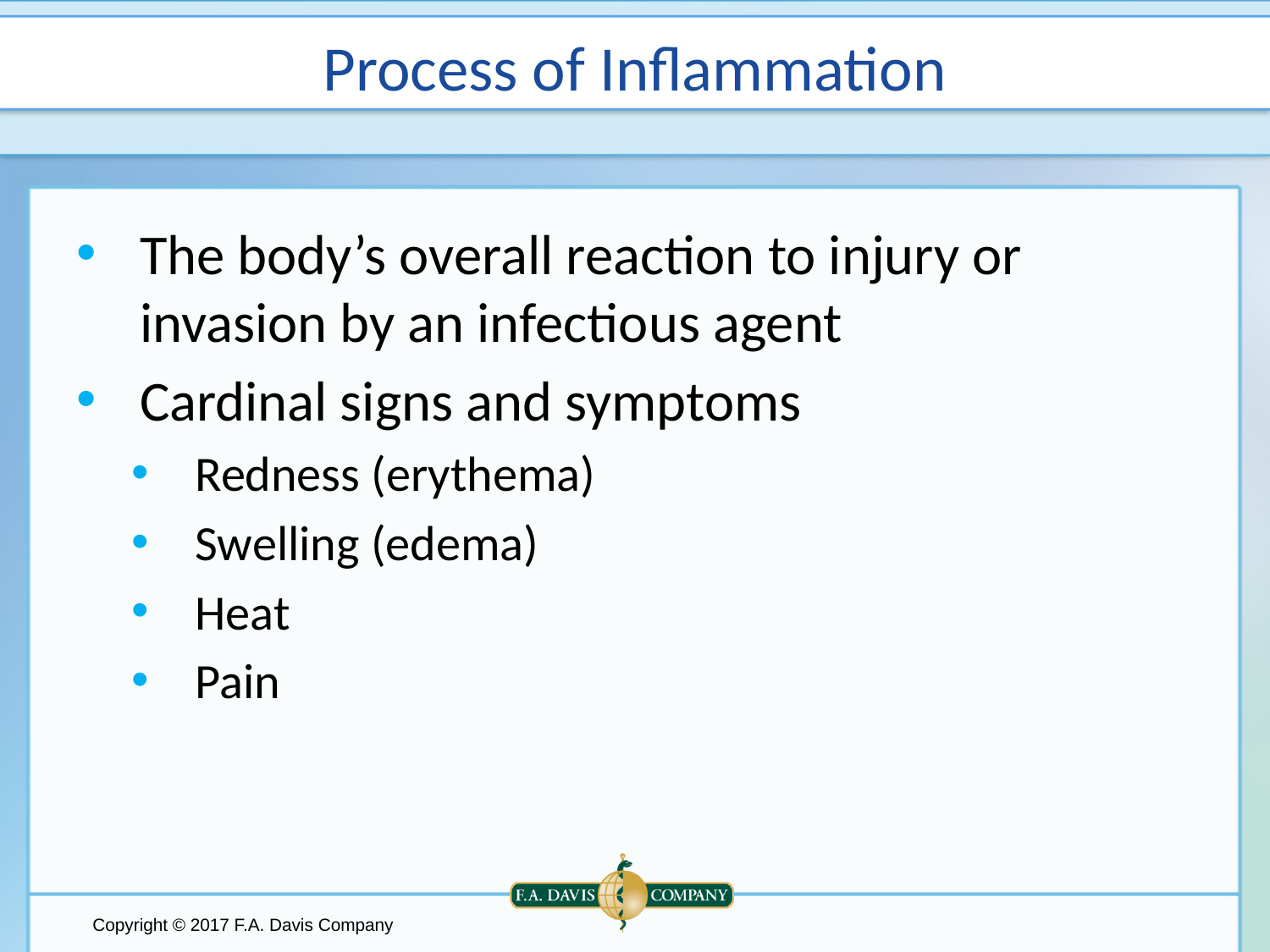

# Process of Inflammation
The body’s overall reaction to injury or invasion by an infectious agent
Cardinal signs and symptoms
Redness (erythema)
Swelling (edema)
Heat
Pain